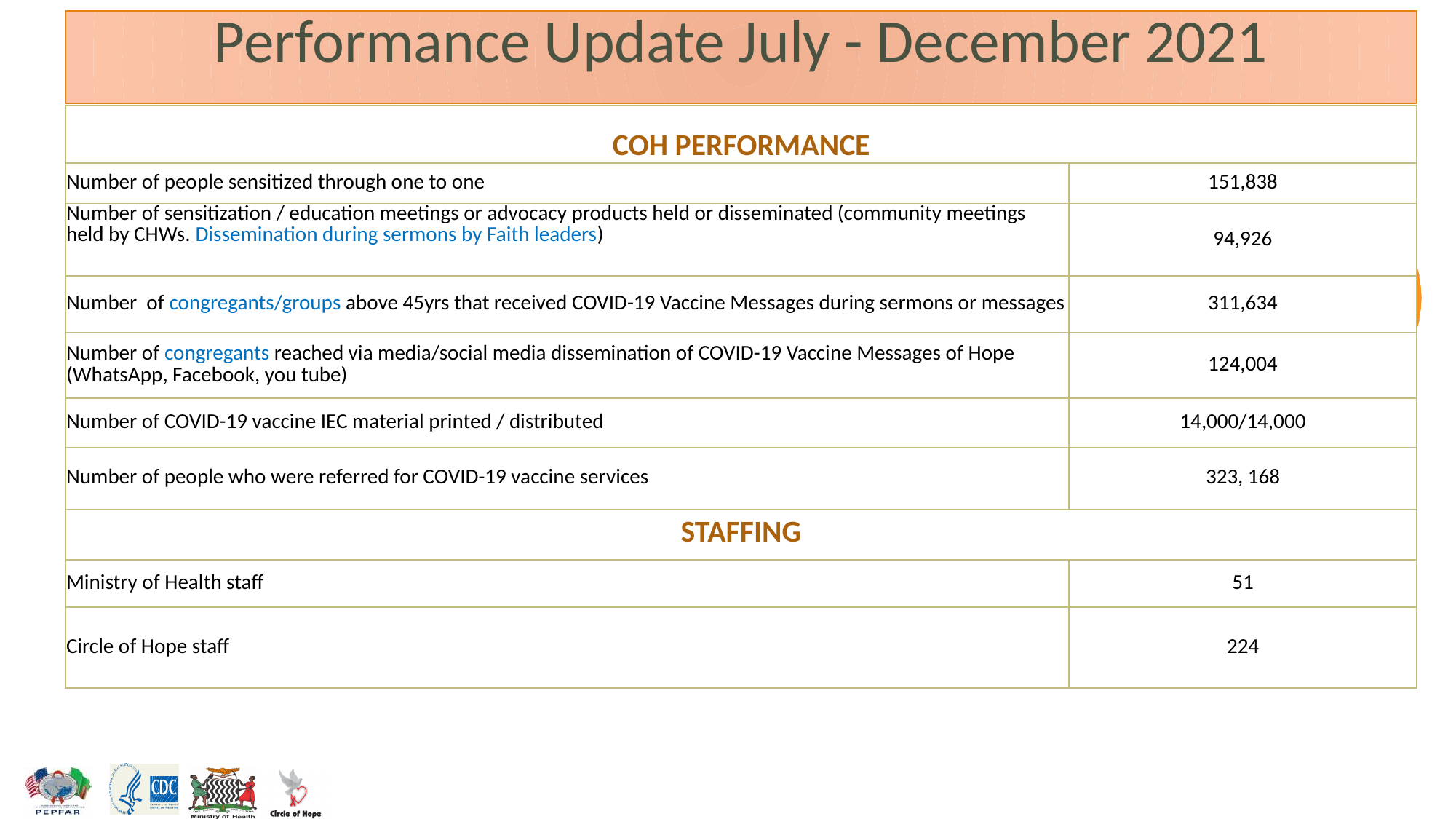

Performance Update July - December 2021
| COH PERFORMANCE |  |
| --- | --- |
| Number of people sensitized through one to one | 151,838 |
| Number of sensitization / education meetings or advocacy products held or disseminated (community meetings held by CHWs. Dissemination during sermons by Faith leaders) | 94,926 |
| Number of congregants/groups above 45yrs that received COVID-19 Vaccine Messages during sermons or messages | 311,634 |
| Number of congregants reached via media/social media dissemination of COVID-19 Vaccine Messages of Hope (WhatsApp, Facebook, you tube) | 124,004 |
| Number of COVID-19 vaccine IEC material printed / distributed | 14,000/14,000 |
| Number of people who were referred for COVID-19 vaccine services | 323, 168 |
| STAFFING |  |
| Ministry of Health staff | 51 |
| Circle of Hope staff | 224 |